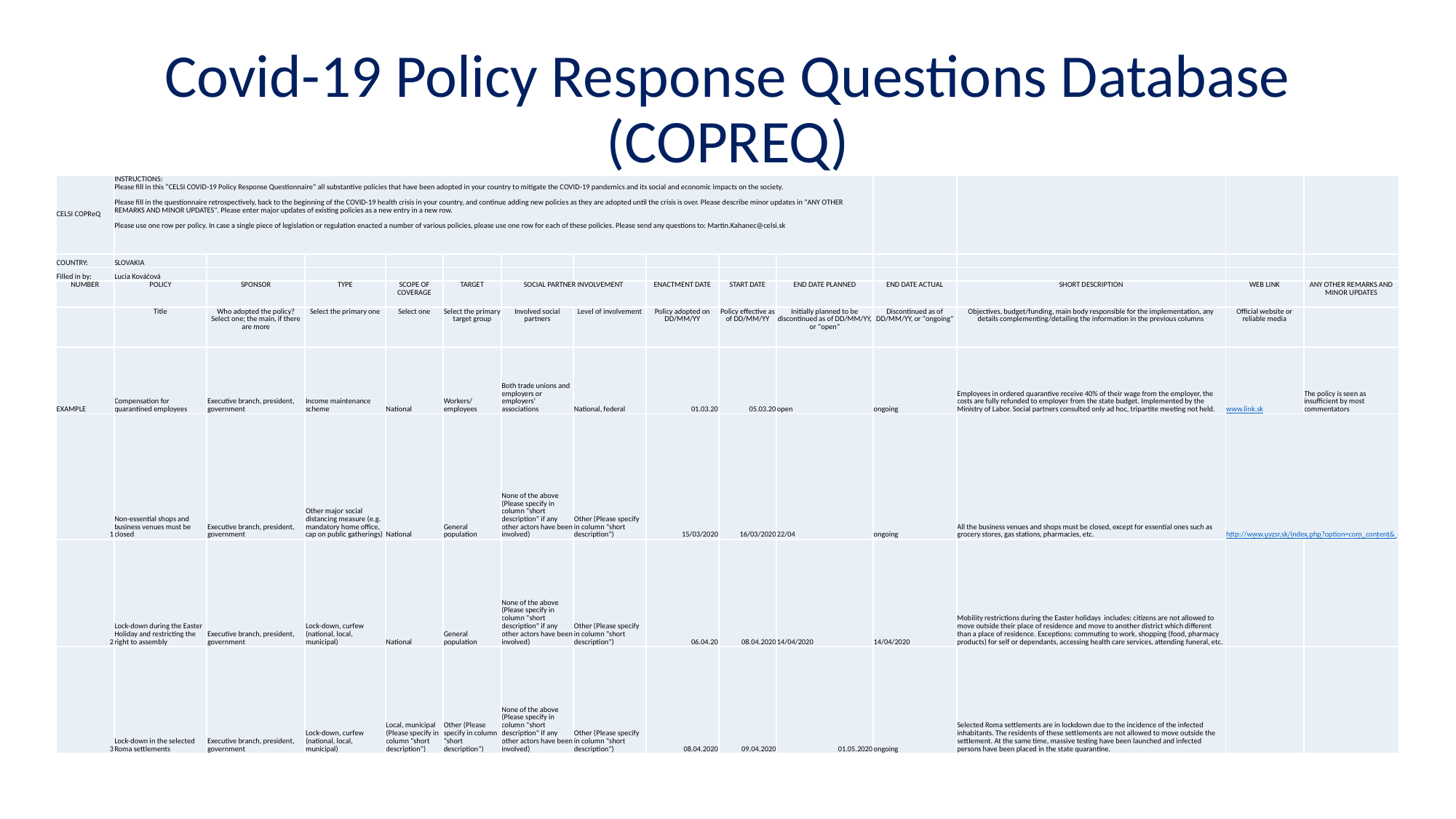

# Covid-19 Policy Response Questions Database (COPREQ)
| CELSI COPReQ | INSTRUCTIONS: Please fill in this “CELSI COVID-19 Policy Response Questionnaire” all substantive policies that have been adopted in your country to mitigate the COVID-19 pandemics and its social and economic impacts on the society. Please fill in the questionnaire retrospectively, back to the beginning of the COVID-19 health crisis in your country, and continue adding new policies as they are adopted until the crisis is over. Please describe minor updates in "ANY OTHER REMARKS AND MINOR UPDATES". Please enter major updates of existing policies as a new entry in a new row. Please use one row per policy. In case a single piece of legislation or regulation enacted a number of various policies, please use one row for each of these policies. Please send any questions to: Martin.Kahanec@celsi.sk |  |  |  |  |  |  |  |  |  |  |  |  |  |
| --- | --- | --- | --- | --- | --- | --- | --- | --- | --- | --- | --- | --- | --- | --- |
| COUNTRY: | SLOVAKIA |  |  |  |  |  |  |  |  |  |  |  |  |  |
| Filled in by: | Lucia Kováčová |  |  |  |  |  |  |  |  |  |  |  |  |  |
| NUMBER | POLICY | SPONSOR | TYPE | SCOPE OF COVERAGE | TARGET | SOCIAL PARTNER INVOLVEMENT |  | ENACTMENT DATE | START DATE | END DATE PLANNED | END DATE ACTUAL | SHORT DESCRIPTION | WEB LINK | ANY OTHER REMARKS AND MINOR UPDATES |
|  | Title | Who adopted the policy? Select one; the main, if there are more | Select the primary one | Select one | Select the primary target group | Involved social partners | Level of involvement | Policy adopted on DD/MM/YY | Policy effective as of DD/MM/YY | Initially planned to be discontinued as of DD/MM/YY, or "open" | Discontinued as of DD/MM/YY, or "ongoing" | Objectives, budget/funding, main body responsible for the implementation, any details complementing/detailing the information in the previous columns | Official website or reliable media |  |
| EXAMPLE | Compensation for quarantined employees | Executive branch, president, government | Income maintenance scheme | National | Workers/employees | Both trade unions and employers or employers' associations | National, federal | 01.03.20 | 05.03.20 | open | ongoing | Employees in ordered quarantive receive 40% of their wage from the employer, the costs are fully refunded to employer from the state budget. Implemented by the Ministry of Labor. Social partners consulted only ad hoc, tripartite meeting not held. | www.link.sk | The policy is seen as insufficient by most commentators |
| 1 | Non-essential shops and business venues must be closed | Executive branch, president, government | Other major social distancing measure (e.g. mandatory home office, cap on public gatherings) | National | General population | None of the above (Please specify in column "short description" if any other actors have been involved) | Other (Please specify in column "short description") | 15/03/2020 | 16/03/2020 | 22/04 | ongoing | All the business venues and shops must be closed, except for essential ones such as grocery stores, gas stations, pharmacies, etc. | http://www.uvzsr.sk/index.php?option=com\_content&view=article&id=4132:covid-19-zavery-z-rokovania-vlady-sr-a-ustredneho-krizoveho-tabu-sr-povinnos-nosenia-ruok-na-verejnosti-zatvorenie-obchodov-v-nedeu-vyleneny-nakupny-as-pre-seniorov-otvorenie-vybranych-prevadzok-v-obchodnych-domoch-karantenne-opatrenia-a-pod&catid=250:koronavirus-2019-ncov&Itemid=153 |  |
| 2 | Lock-down during the Easter Holiday and restricting the right to assembly | Executive branch, president, government | Lock-down, curfew (national, local, municipal) | National | General population | None of the above (Please specify in column "short description" if any other actors have been involved) | Other (Please specify in column "short description") | 06.04.20 | 08.04.2020 | 14/04/2020 | 14/04/2020 | Mobility restrictions during the Easter holidays includes: citizens are not allowed to move outside their place of residence and move to another district which different than a place of residence. Exceptions: commuting to work, shopping (food, pharmacy products) for self or dependants, accessing health care services, attending funeral, etc. |  |  |
| 3 | Lock-down in the selected Roma settlements | Executive branch, president, government | Lock-down, curfew (national, local, municipal) | Local, municipal (Please specify in column "short description") | Other (Please specify in column "short description") | None of the above (Please specify in column "short description" if any other actors have been involved) | Other (Please specify in column "short description") | 08.04.2020 | 09.04.2020 | 01.05.2020 | ongoing | Selected Roma settlements are in lockdown due to the incidence of the infected inhabitants. The residents of these settlements are not allowed to move outside the settlement. At the same time, massive testing have been launched and infected persons have been placed in the state quarantine. |  |  |